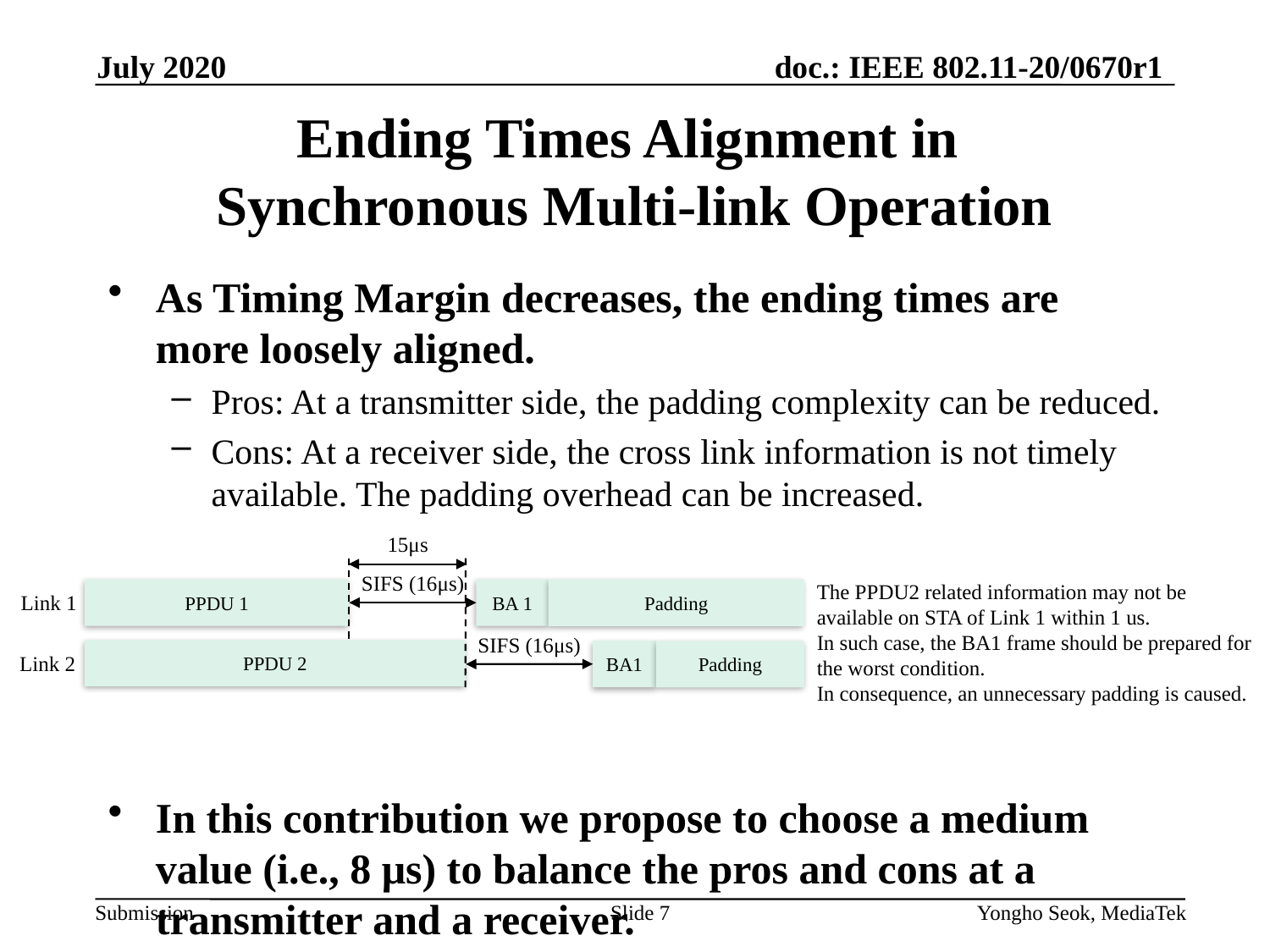

July 2020
# Ending Times Alignment in Synchronous Multi-link Operation
As Timing Margin decreases, the ending times are more loosely aligned.
Pros: At a transmitter side, the padding complexity can be reduced.
Cons: At a receiver side, the cross link information is not timely available. The padding overhead can be increased.

In this contribution we propose to choose a medium value (i.e., 8 μs) to balance the pros and cons at a transmitter and a receiver.
15μs
SIFS (16μs)
The PPDU2 related information may not be available on STA of Link 1 within 1 us.
In such case, the BA1 frame should be prepared for the worst condition.
In consequence, an unnecessary padding is caused.
BA 1
PPDU 1
Padding
Link 1
SIFS (16μs)
PPDU 2
BA1
Padding
Link 2
Slide 7
Yongho Seok, MediaTek